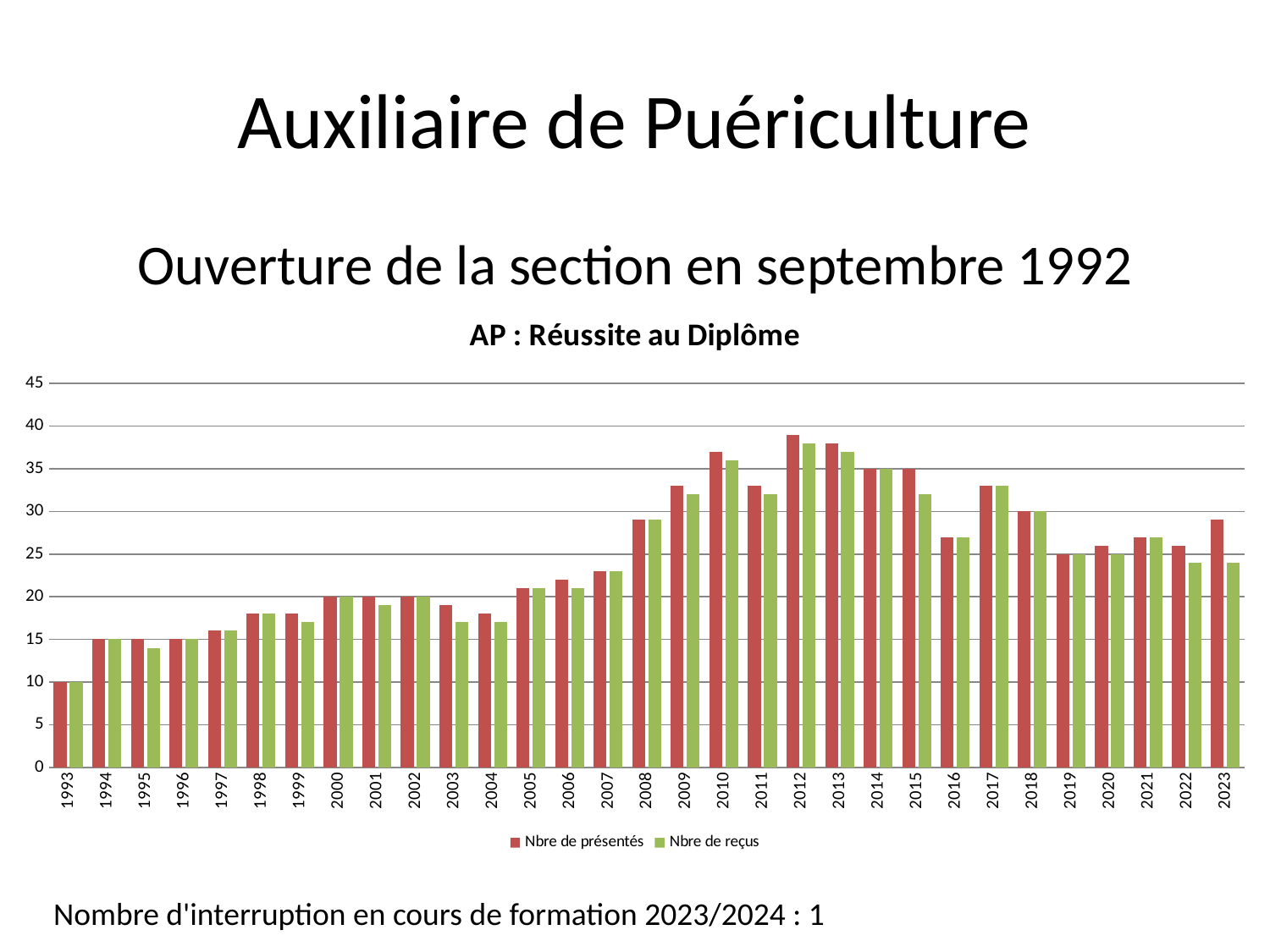

# Auxiliaire de Puériculture
Ouverture de la section en septembre 1992

### Chart: AP : Réussite au Diplôme

| Category | Nbre de présentés | Nbre de reçus |
|---|---|---|
| 1993 | 10.0 | 10.0 |
| 1994 | 15.0 | 15.0 |
| 1995 | 15.0 | 14.0 |
| 1996 | 15.0 | 15.0 |
| 1997 | 16.0 | 16.0 |
| 1998 | 18.0 | 18.0 |
| 1999 | 18.0 | 17.0 |
| 2000 | 20.0 | 20.0 |
| 2001 | 20.0 | 19.0 |
| 2002 | 20.0 | 20.0 |
| 2003 | 19.0 | 17.0 |
| 2004 | 18.0 | 17.0 |
| 2005 | 21.0 | 21.0 |
| 2006 | 22.0 | 21.0 |
| 2007 | 23.0 | 23.0 |
| 2008 | 29.0 | 29.0 |
| 2009 | 33.0 | 32.0 |
| 2010 | 37.0 | 36.0 |
| 2011 | 33.0 | 32.0 |
| 2012 | 39.0 | 38.0 |
| 2013 | 38.0 | 37.0 |
| 2014 | 35.0 | 35.0 |
| 2015 | 35.0 | 32.0 |
| 2016 | 27.0 | 27.0 |
| 2017 | 33.0 | 33.0 |
| 2018 | 30.0 | 30.0 |
| 2019 | 25.0 | 25.0 |
| 2020 | 26.0 | 25.0 |
| 2021 | 27.0 | 27.0 |
| 2022 | 26.0 | 24.0 |
| 2023 | 29.0 | 24.0 |
Nombre d'interruption en cours de formation 2023/2024 : 1